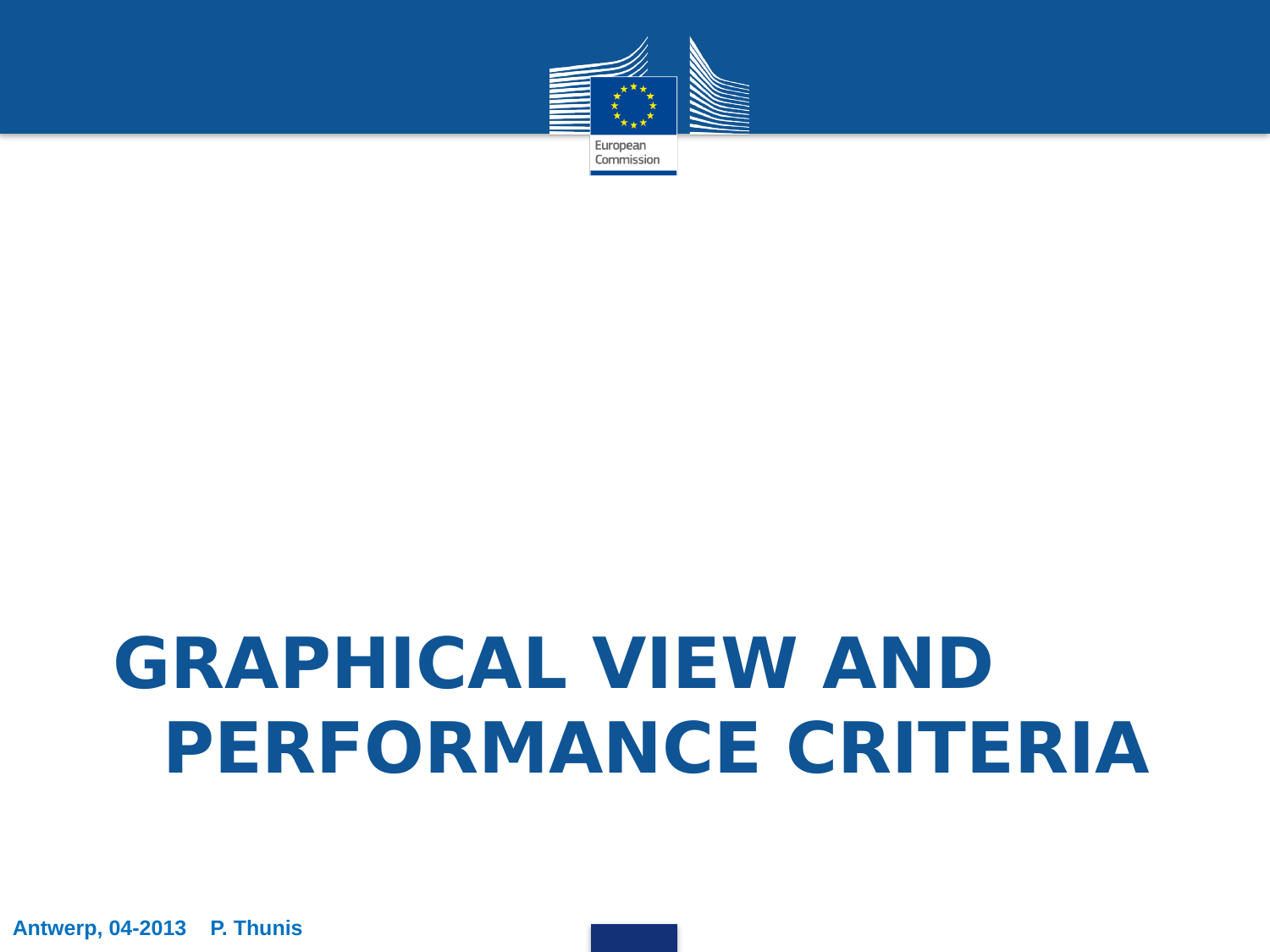

# GraphicAL View and Performance criteria
Antwerp, 04-2013    P. Thunis